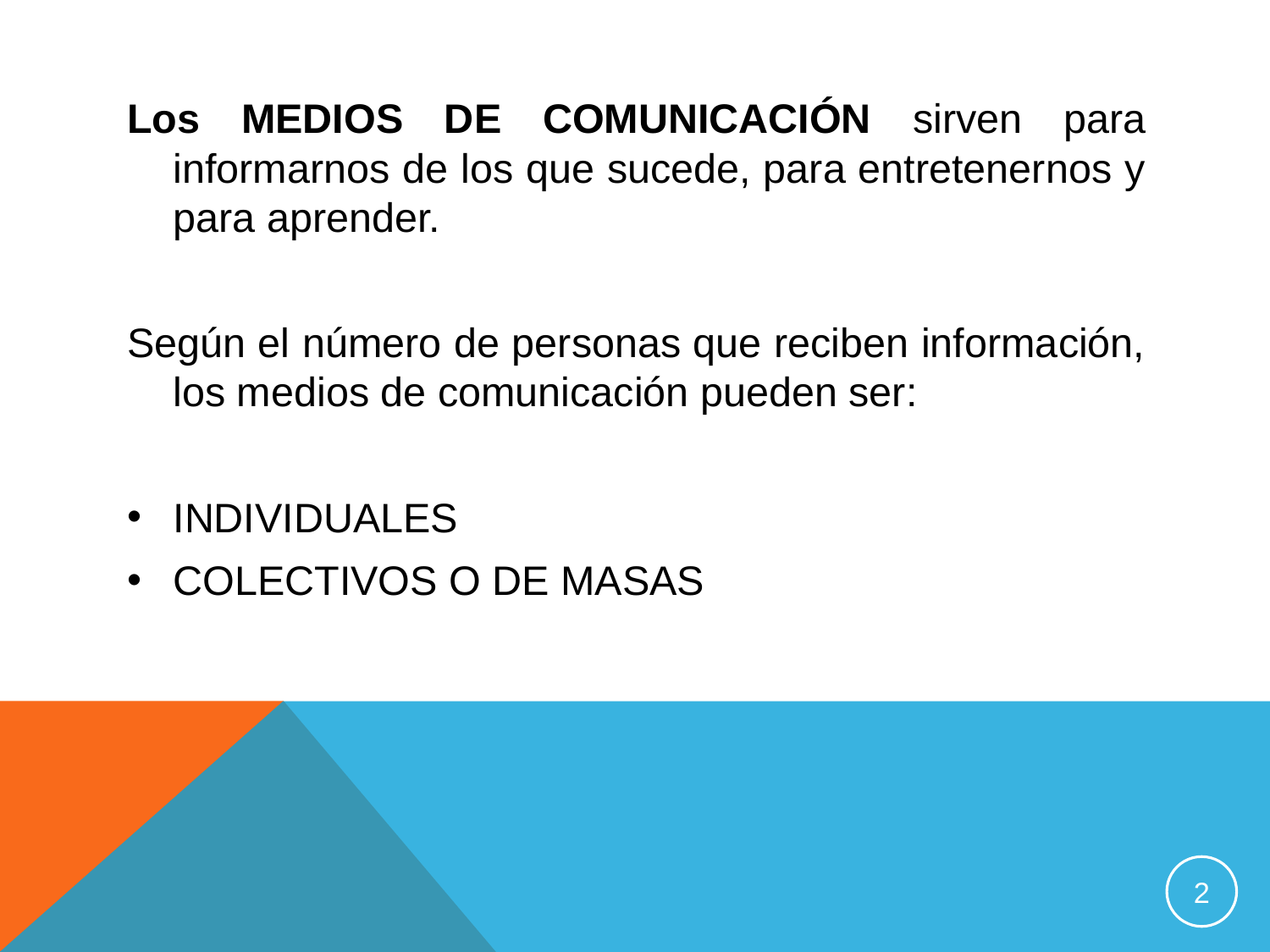

Los MEDIOS DE COMUNICACIÓN sirven para informarnos de los que sucede, para entretenernos y para aprender.

Según el número de personas que reciben información, los medios de comunicación pueden ser:

INDIVIDUALES
COLECTIVOS O DE MASAS
2